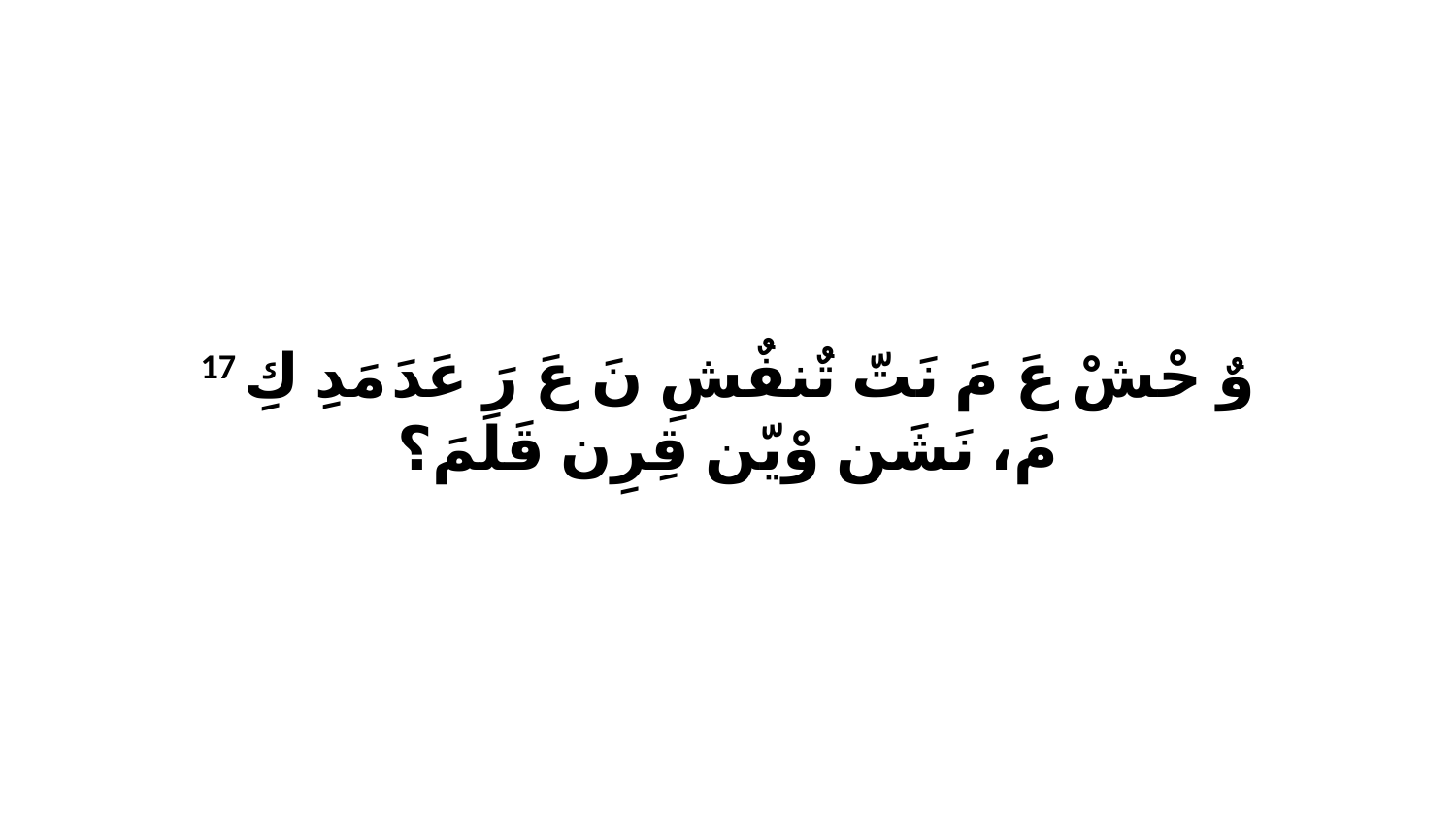

17 وٌ حْشْ عَ مَ نَتّ تٌنفٌشِ نَ عَ رَ عَدَ مَدِ كِ مَ، نَشَن وْيّن قِرِن قَلَمَ؟